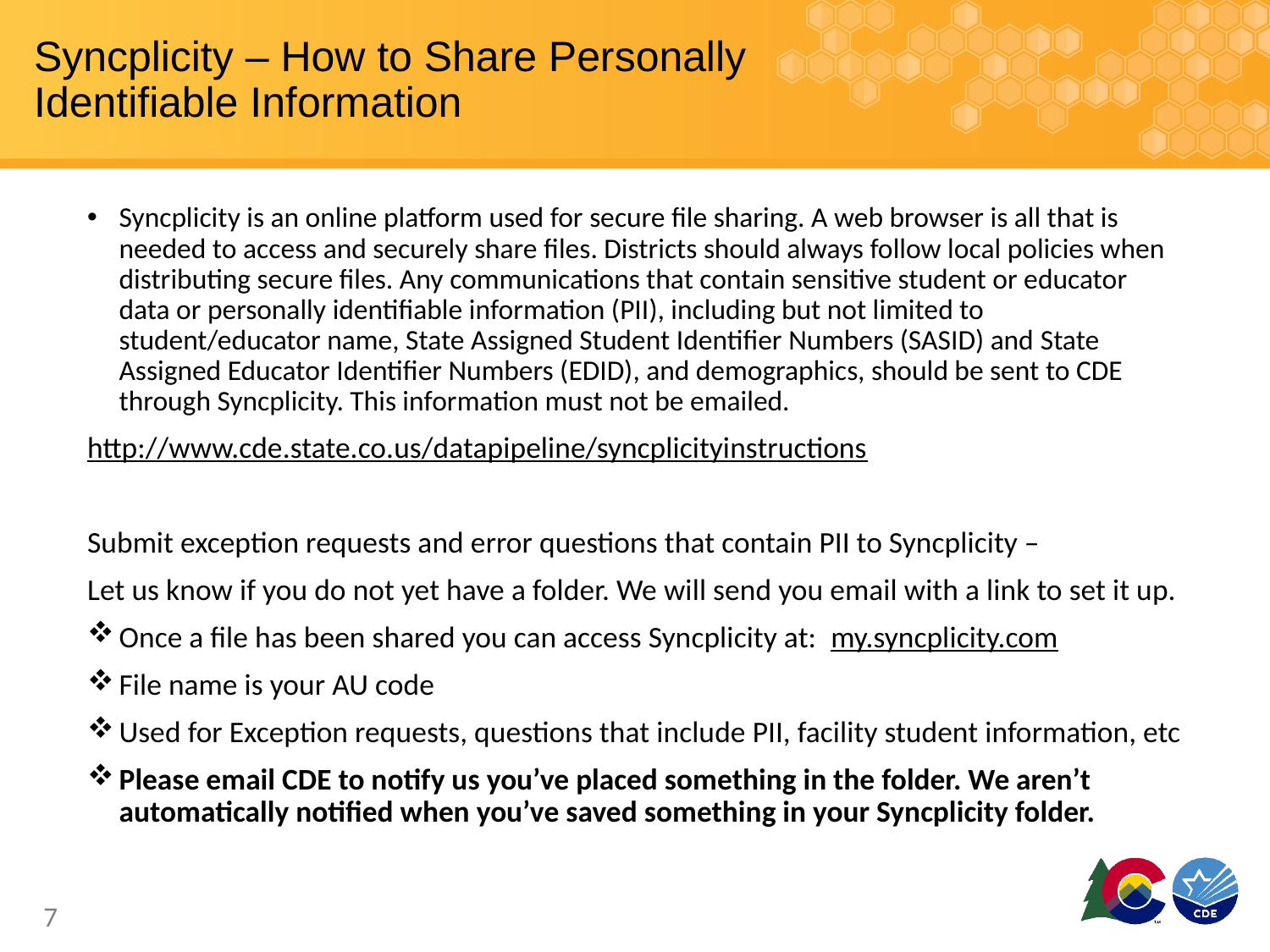

# Syncplicity – How to Share Personally Identifiable Information
Syncplicity is an online platform used for secure file sharing. A web browser is all that is needed to access and securely share files. Districts should always follow local policies when distributing secure files. Any communications that contain sensitive student or educator data or personally identifiable information (PII), including but not limited to student/educator name, State Assigned Student Identifier Numbers (SASID) and State Assigned Educator Identifier Numbers (EDID), and demographics, should be sent to CDE through Syncplicity. This information must not be emailed.
http://www.cde.state.co.us/datapipeline/syncplicityinstructions

Submit exception requests and error questions that contain PII to Syncplicity –
Let us know if you do not yet have a folder. We will send you email with a link to set it up.
Once a file has been shared you can access Syncplicity at:  my.syncplicity.com
File name is your AU code
Used for Exception requests, questions that include PII, facility student information, etc
Please email CDE to notify us you’ve placed something in the folder. We aren’t automatically notified when you’ve saved something in your Syncplicity folder.

7